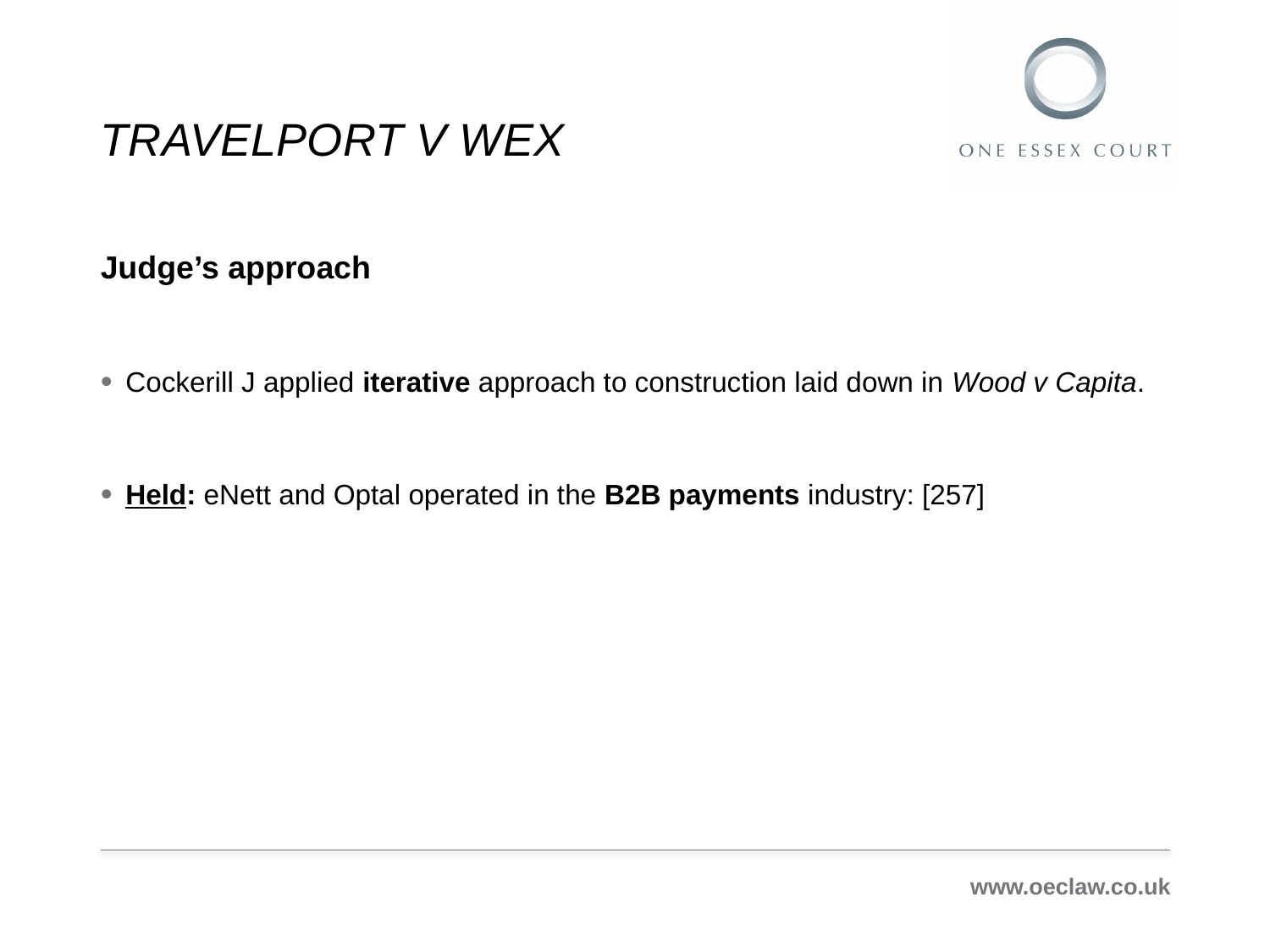

# TRAVELPORT V WEX
Judge’s approach

Cockerill J applied iterative approach to construction laid down in Wood v Capita.

Held: eNett and Optal operated in the B2B payments industry: [257]